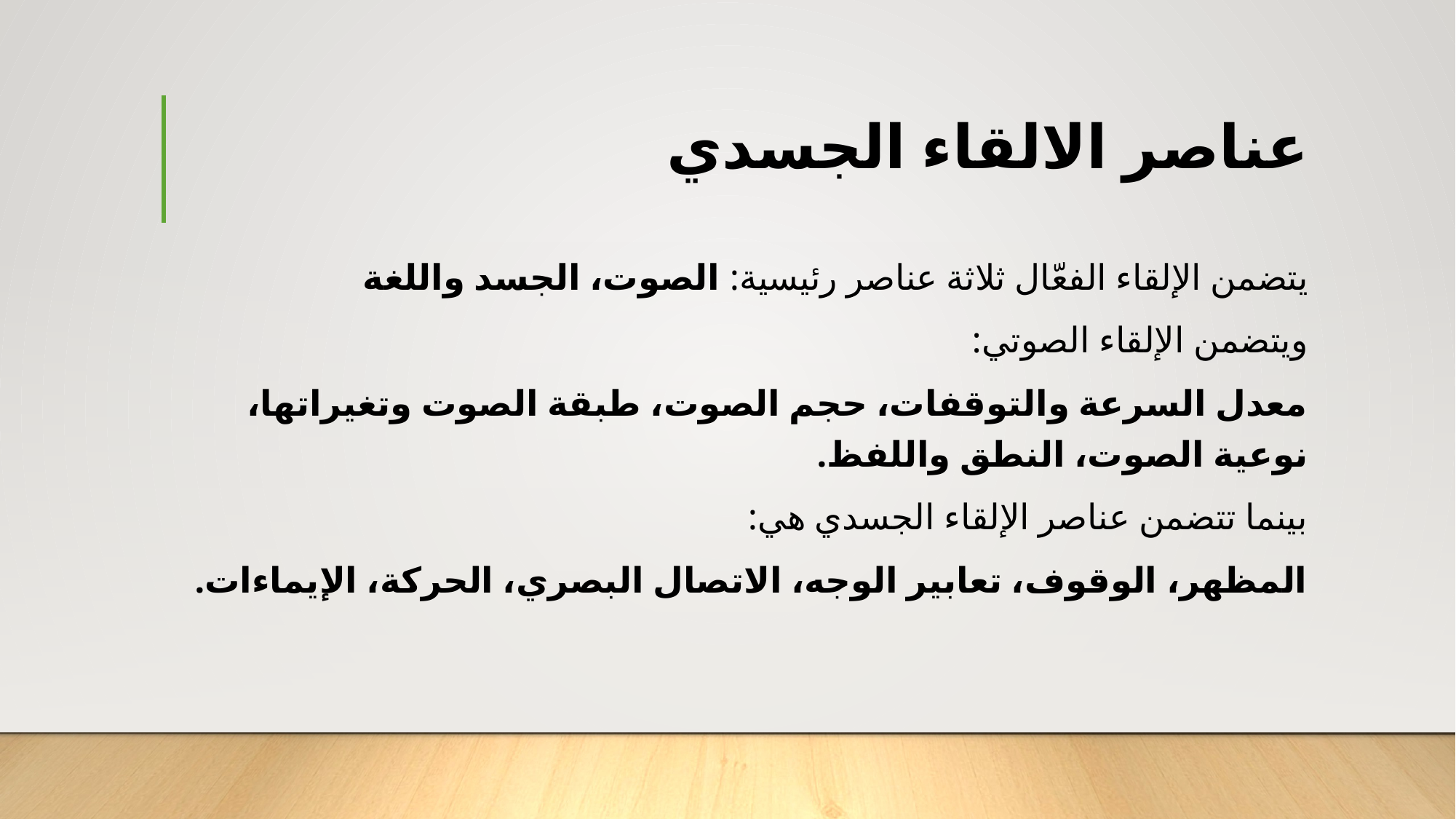

# عناصر الالقاء الجسدي
يتضمن الإلقاء الفعّال ثلاثة عناصر رئيسية: الصوت، الجسد واللغة
ويتضمن الإلقاء الصوتي:
معدل السرعة والتوقفات، حجم الصوت، طبقة الصوت وتغيراتها، نوعية الصوت، النطق واللفظ.
بينما تتضمن عناصر الإلقاء الجسدي هي:
المظهر، الوقوف، تعابير الوجه، الاتصال البصري، الحركة، الإيماءات.